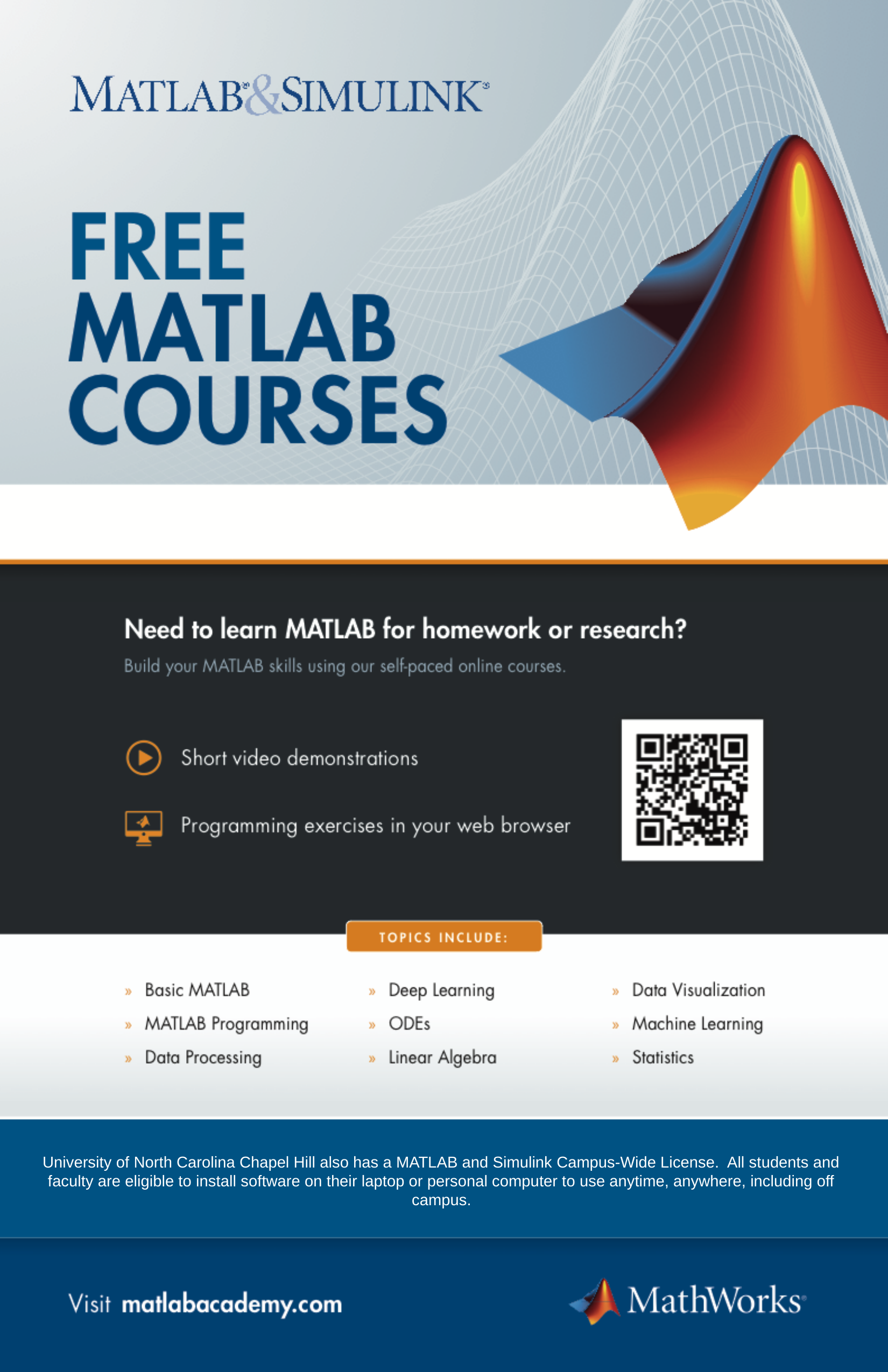

University of North Carolina Chapel Hill also has a MATLAB and Simulink Campus-Wide License.  All students and faculty are eligible to install software on their laptop or personal computer to use anytime, anywhere, including off campus.